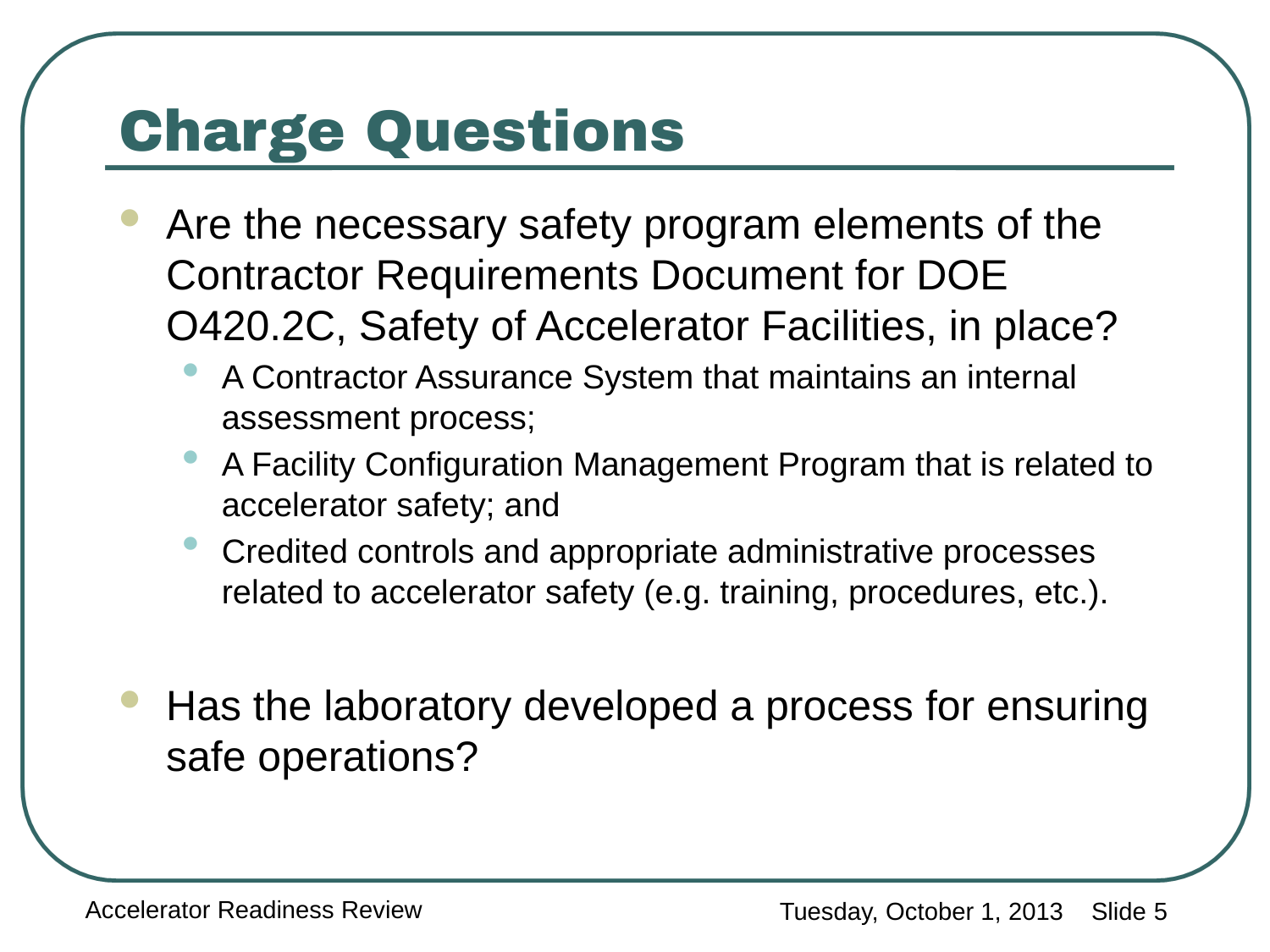

Charge Questions
Are the necessary safety program elements of the Contractor Requirements Document for DOE O420.2C, Safety of Accelerator Facilities, in place?
A Contractor Assurance System that maintains an internal assessment process;
A Facility Configuration Management Program that is related to accelerator safety; and
Credited controls and appropriate administrative processes related to accelerator safety (e.g. training, procedures, etc.).

Has the laboratory developed a process for ensuring safe operations?
Accelerator Readiness Review
Tuesday, October 1, 2013    Slide 5